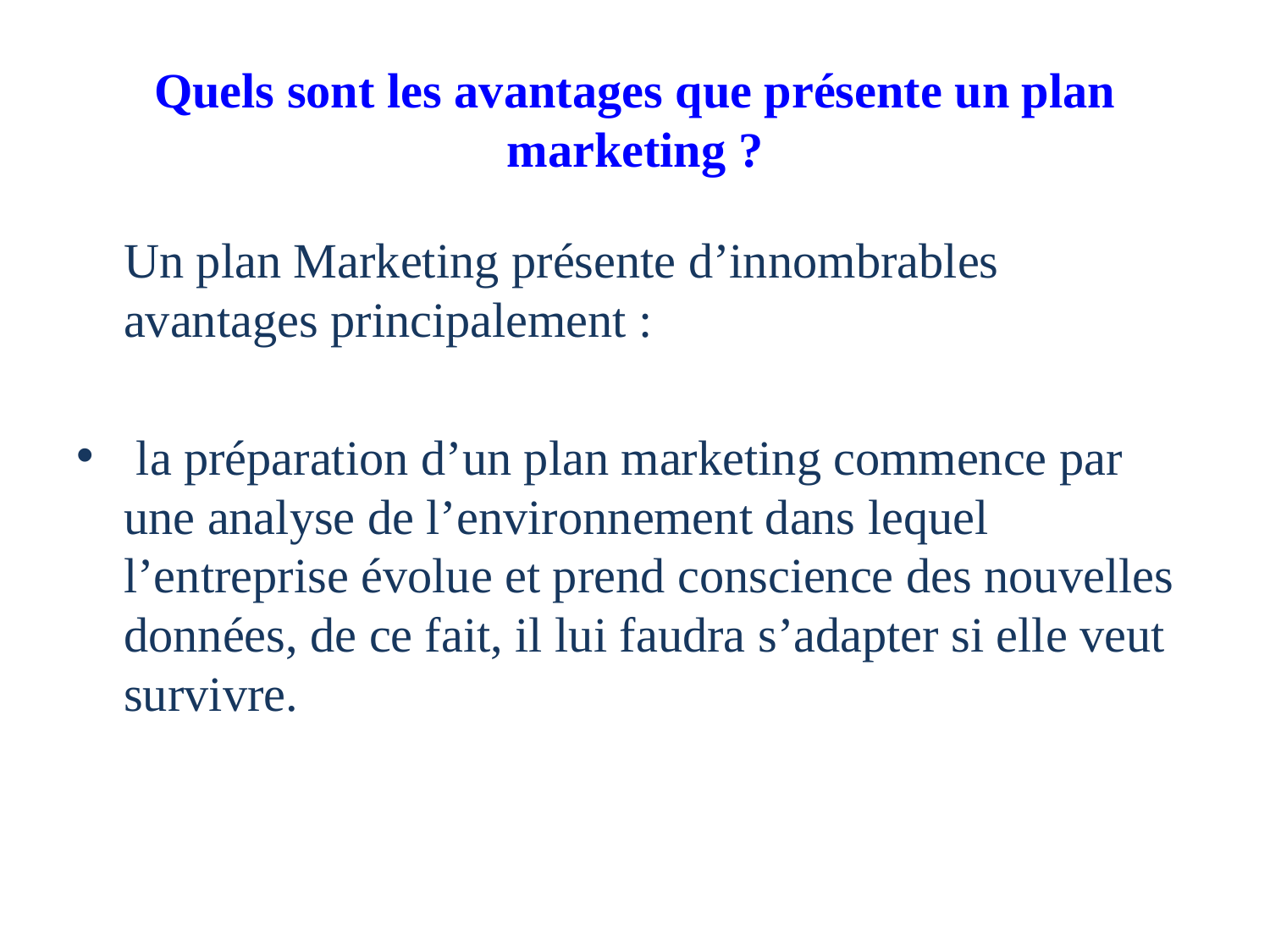

# Quels sont les avantages que présente un plan marketing ?
	Un plan Marketing présente d’innombrables avantages principalement :

 la préparation d’un plan marketing commence par une analyse de l’environnement dans lequel l’entreprise évolue et prend conscience des nouvelles données, de ce fait, il lui faudra s’adapter si elle veut survivre.